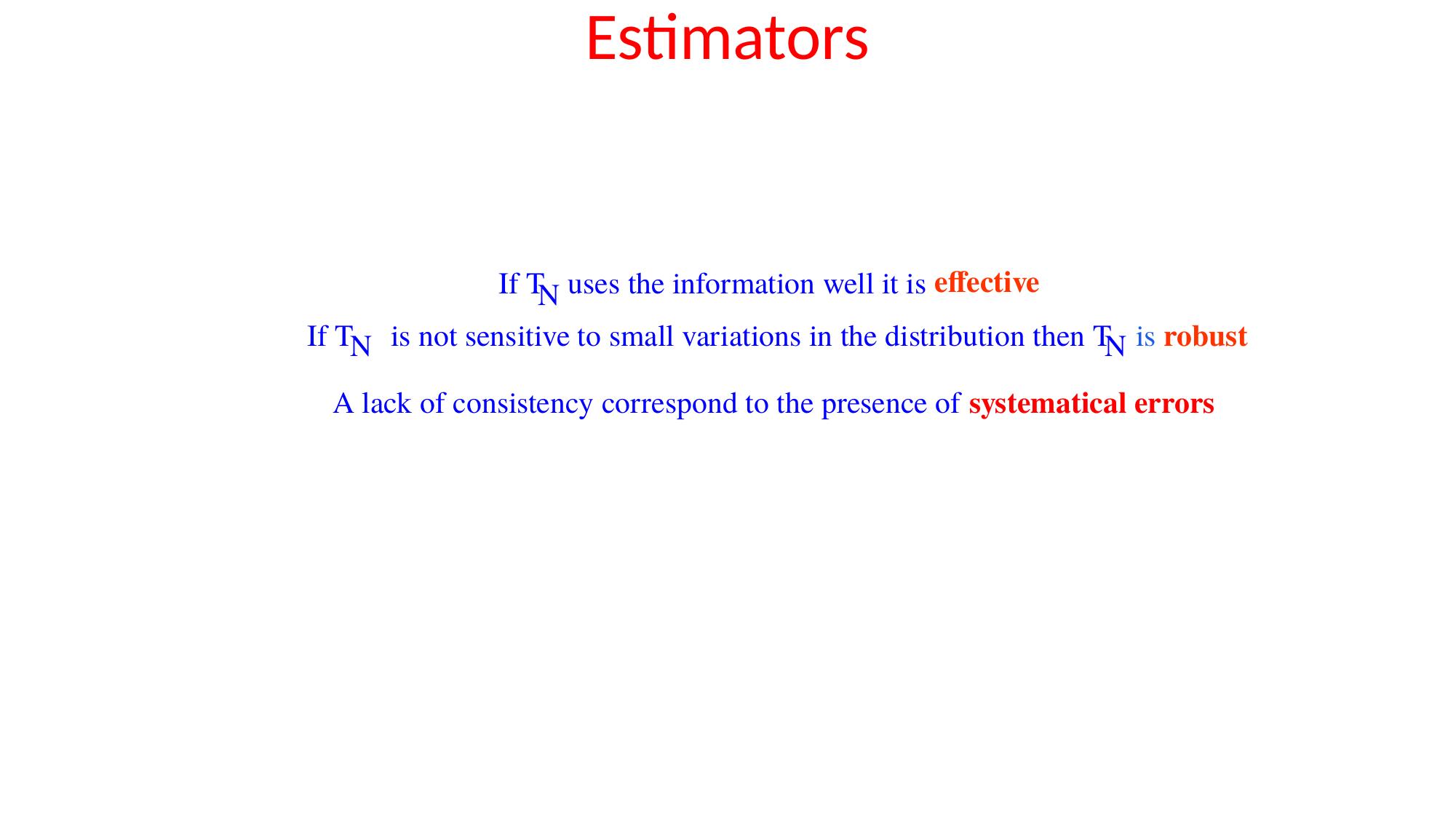

# Estimators

effective
If T   uses the information well it is

N
If T
    is not sensitive to small variations in the distribution then T
is robust
N
N

A lack of consistency correspond to the presence of systematical errors